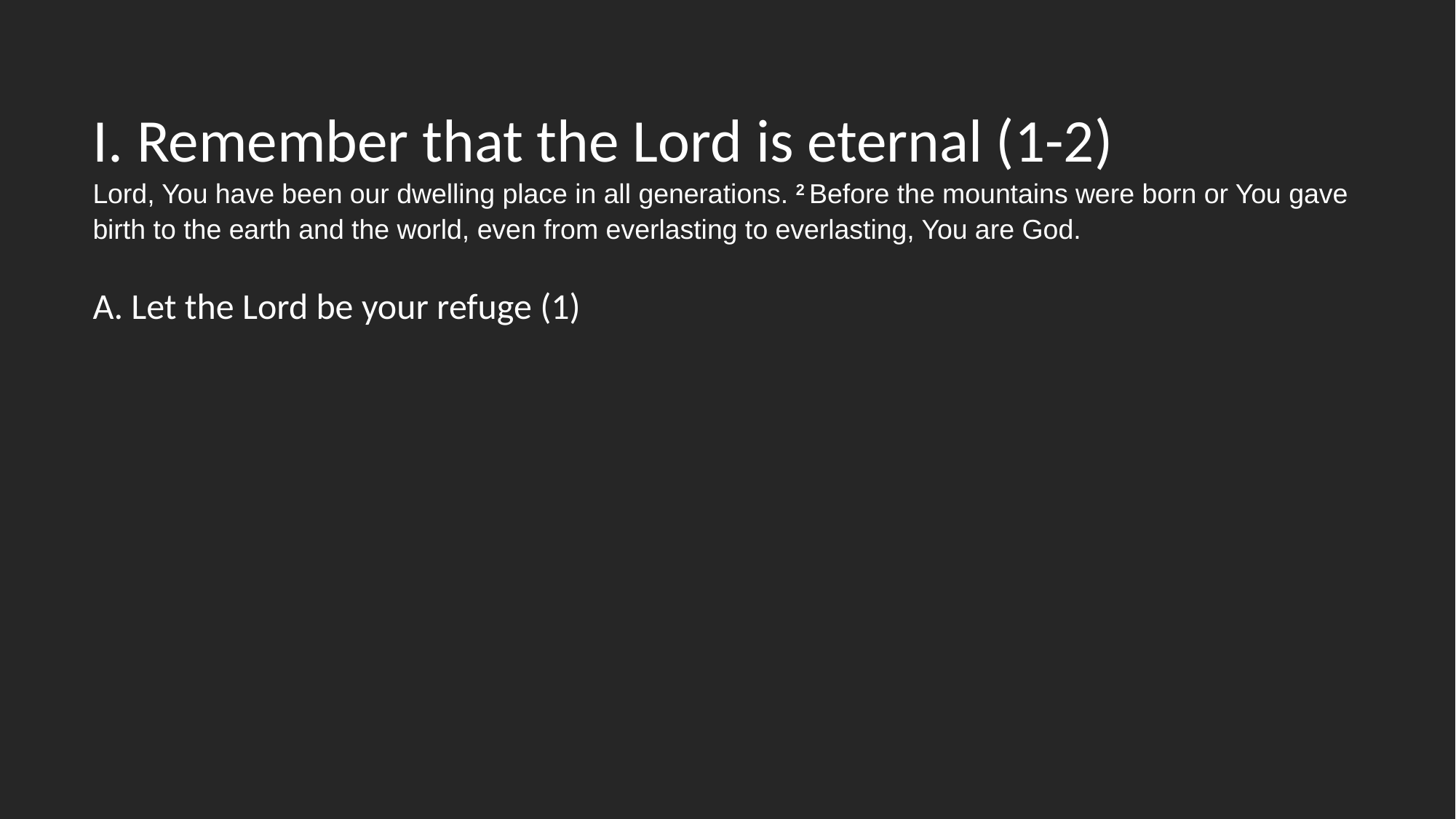

I. Remember that the Lord is eternal (1-2)
Lord, You have been our dwelling place in all generations. 2 Before the mountains were born or You gave birth to the earth and the world, even from everlasting to everlasting, You are God.

A. Let the Lord be your refuge (1)